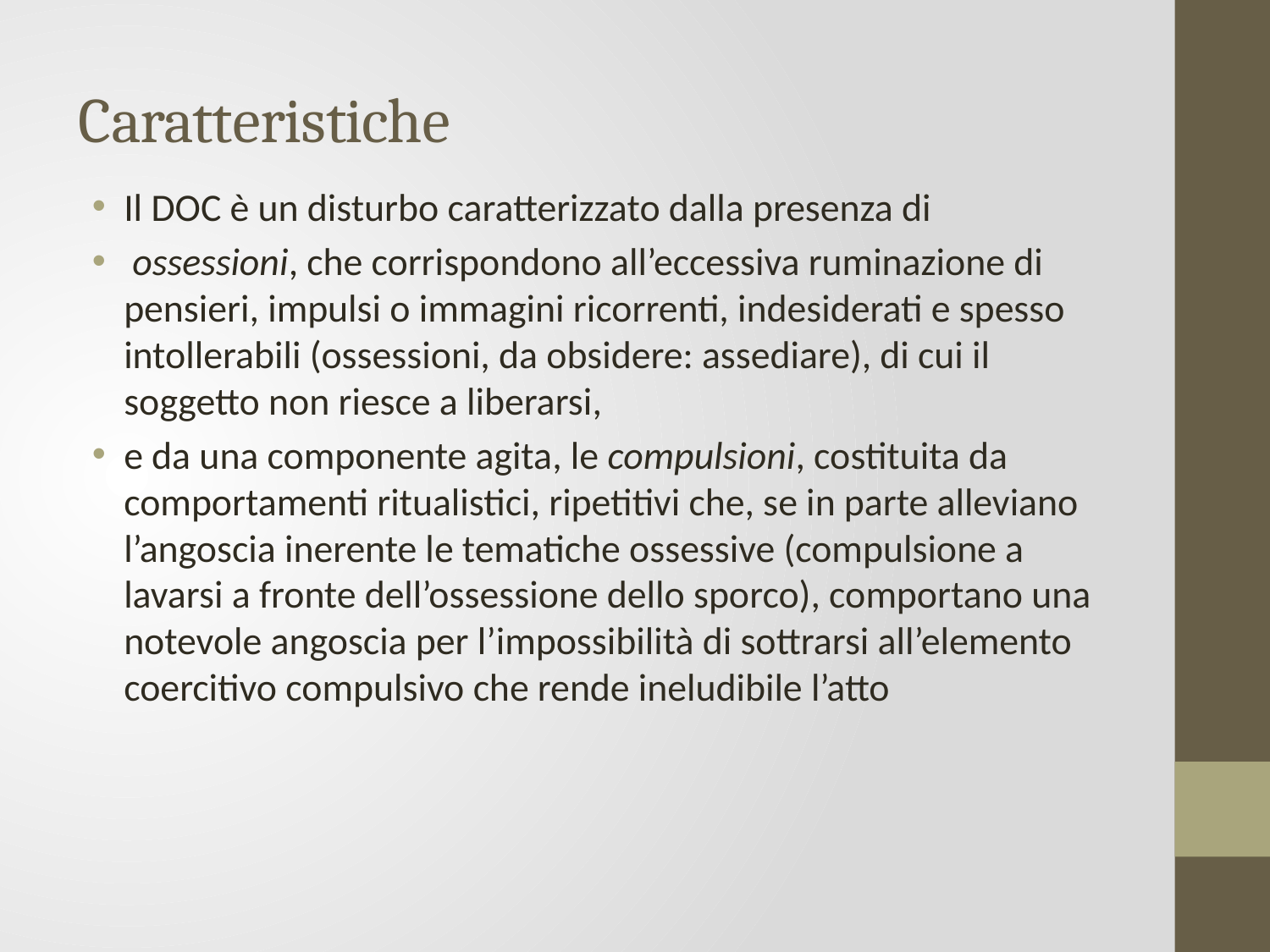

# Caratteristiche
Il DOC è un disturbo caratterizzato dalla presenza di
 ossessioni, che corrispondono all’eccessiva ruminazione di pensieri, impulsi o immagini ricorrenti, indesiderati e spesso intollerabili (ossessioni, da obsidere: assediare), di cui il soggetto non riesce a liberarsi,
e da una componente agita, le compulsioni, costituita da comportamenti ritualistici, ripetitivi che, se in parte alleviano l’angoscia inerente le tematiche ossessive (compulsione a lavarsi a fronte dell’ossessione dello sporco), comportano una notevole angoscia per l’impossibilità di sottrarsi all’elemento coercitivo compulsivo che rende ineludibile l’atto